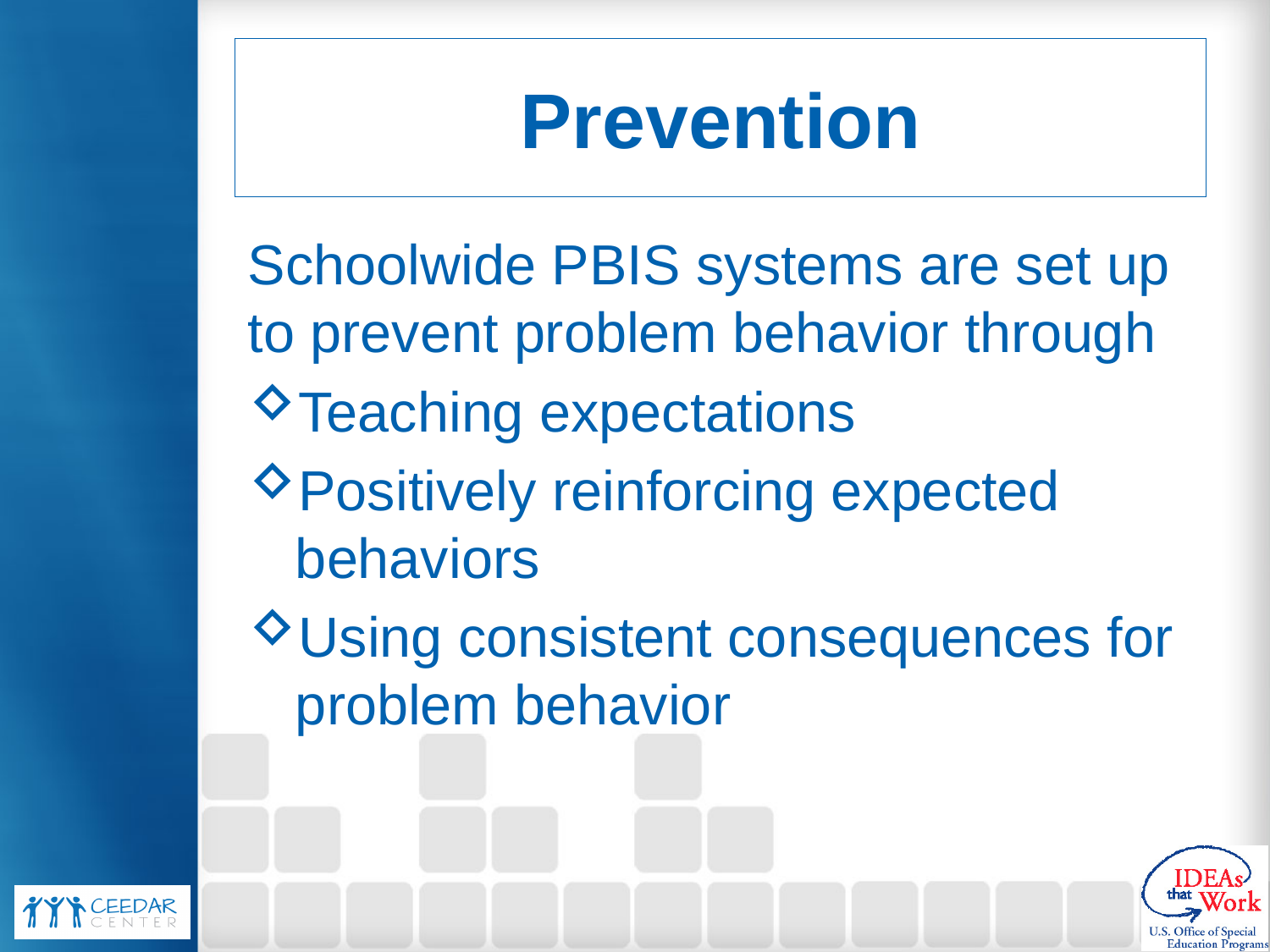

# Prevention
Schoolwide PBIS systems are set up to prevent problem behavior through
Teaching expectations
Positively reinforcing expected behaviors
Using consistent consequences for problem behavior